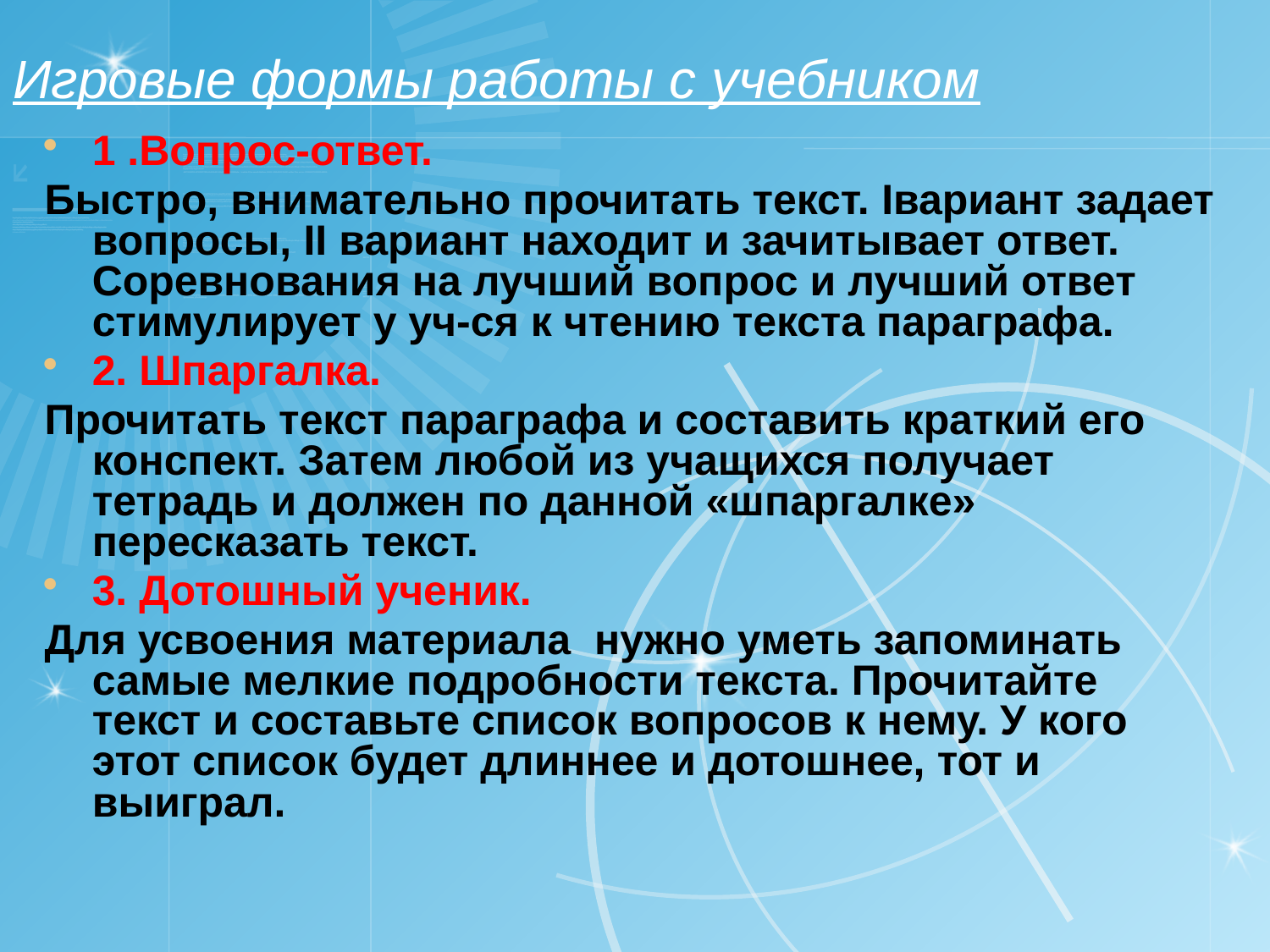

Игровые формы работы с учебником

1 .Вопрос-ответ.
Быстро, внимательно прочитать текст. Iвариант задает вопросы, II вариант находит и зачитывает ответ. Соревнования на лучший вопрос и лучший ответ стимулирует у уч-ся к чтению текста параграфа.
2. Шпаргалка.
Прочитать текст параграфа и составить краткий его конспект. Затем любой из учащихся получает тетрадь и должен по данной «шпаргалке» пересказать текст.
3. Дотошный ученик.
Для усвоения материала  нужно уметь запоминать самые мелкие подробности текста. Прочитайте текст и составьте список вопросов к нему. У кого этот список будет длиннее и дотошнее, тот и выиграл.